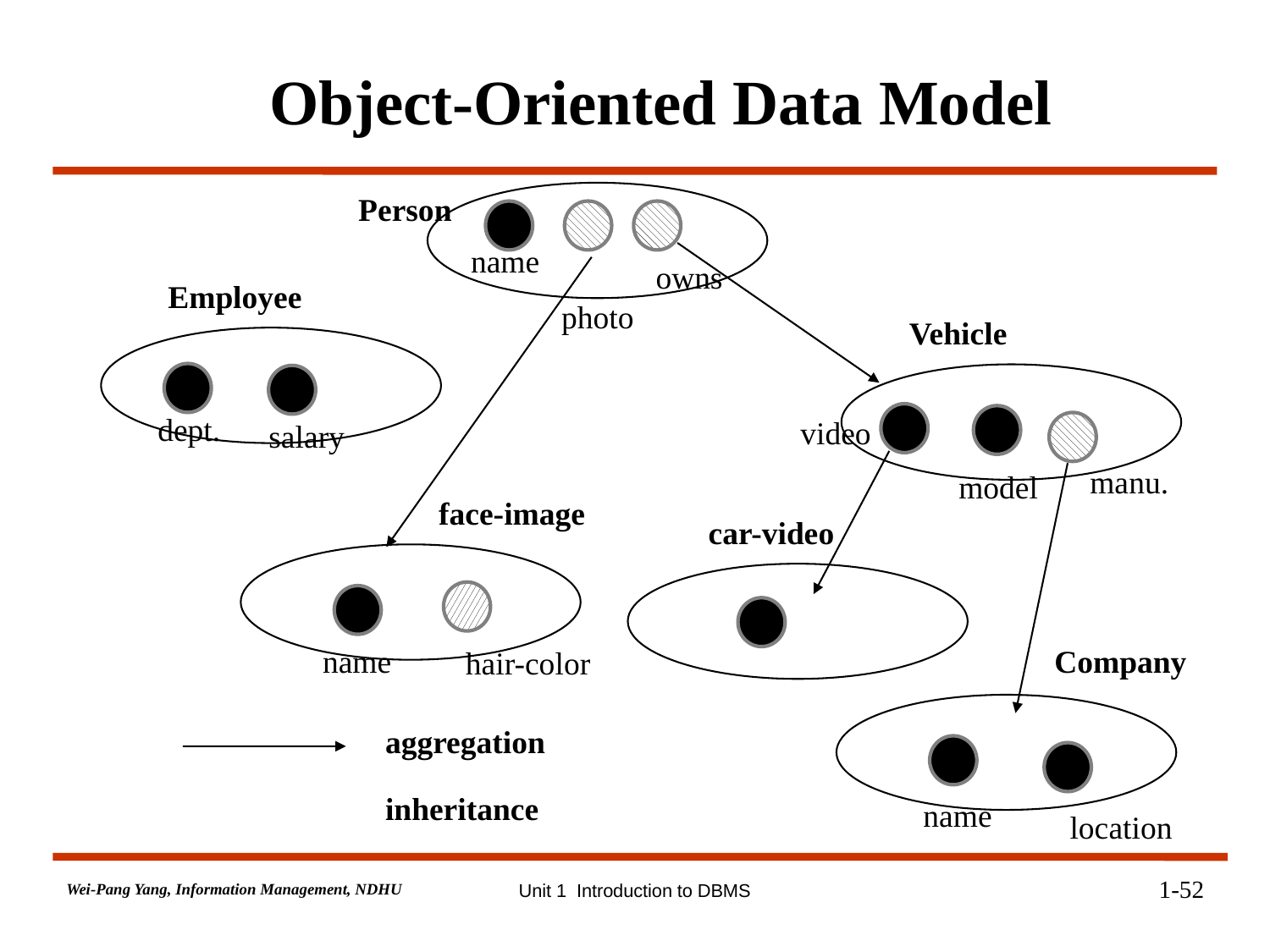

Object-Oriented Data Model

name

owns
Employee

photo
Vehicle

dept.

video
salary

manu.
model

face-image
car-video

name
Company
hair-color

aggregation

inheritance

name

location
Person
1-52